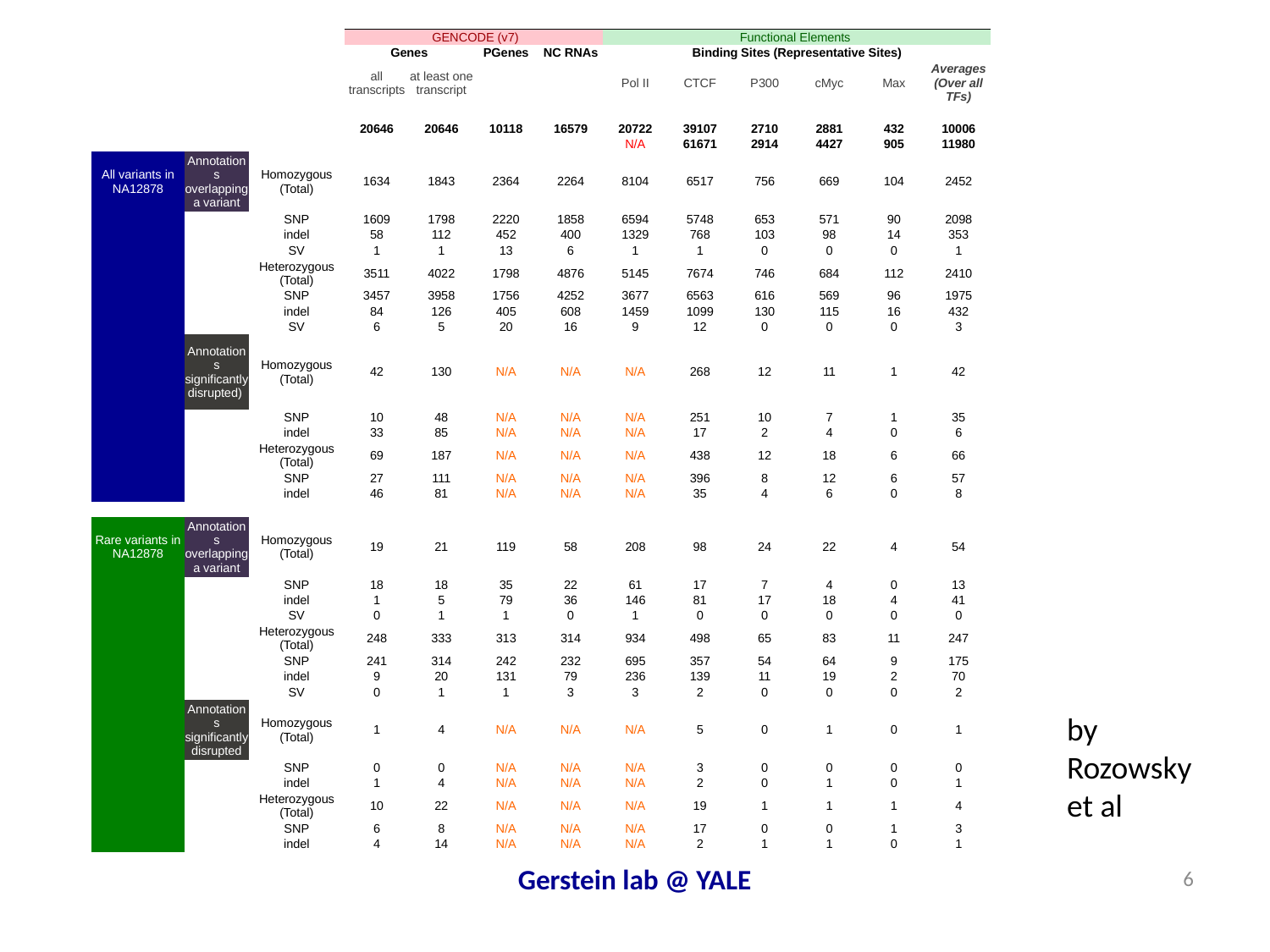

|  |  |  | GENCODE (v7) |  |  |  | Functional Elements |  |  |  |  |  |
| --- | --- | --- | --- | --- | --- | --- | --- | --- | --- | --- | --- | --- |
|  |  |  | Genes |  | PGenes | NC RNAs | Binding Sites (Representative Sites) |  |  |  |  |  |
|  |  |  | all transcripts | at least one transcript |  |  | Pol II | CTCF | P300 | cMyc | Max | Averages (Over all TFs) |
|  |  |  |  |  |  |  |  |  |  |  |  |  |
|  |  |  | 20646 | 20646 | 10118 | 16579 | 20722 | 39107 | 2710 | 2881 | 432 | 10006 |
|  |  |  |  |  |  |  | N/A | 61671 | 2914 | 4427 | 905 | 11980 |
| All variants in NA12878 | Annotations overlapping a variant | Homozygous (Total) | 1634 | 1843 | 2364 | 2264 | 8104 | 6517 | 756 | 669 | 104 | 2452 |
|  |  | SNP | 1609 | 1798 | 2220 | 1858 | 6594 | 5748 | 653 | 571 | 90 | 2098 |
|  |  | indel | 58 | 112 | 452 | 400 | 1329 | 768 | 103 | 98 | 14 | 353 |
|  |  | SV | 1 | 1 | 13 | 6 | 1 | 1 | 0 | 0 | 0 | 1 |
|  |  | Heterozygous (Total) | 3511 | 4022 | 1798 | 4876 | 5145 | 7674 | 746 | 684 | 112 | 2410 |
|  |  | SNP | 3457 | 3958 | 1756 | 4252 | 3677 | 6563 | 616 | 569 | 96 | 1975 |
|  |  | indel | 84 | 126 | 405 | 608 | 1459 | 1099 | 130 | 115 | 16 | 432 |
|  |  | SV | 6 | 5 | 20 | 16 | 9 | 12 | 0 | 0 | 0 | 3 |
|  | Annotations significantly disrupted) | Homozygous (Total) | 42 | 130 | N/A | N/A | N/A | 268 | 12 | 11 | 1 | 42 |
|  |  | SNP | 10 | 48 | N/A | N/A | N/A | 251 | 10 | 7 | 1 | 35 |
|  |  | indel | 33 | 85 | N/A | N/A | N/A | 17 | 2 | 4 | 0 | 6 |
|  |  | Heterozygous (Total) | 69 | 187 | N/A | N/A | N/A | 438 | 12 | 18 | 6 | 66 |
|  |  | SNP | 27 | 111 | N/A | N/A | N/A | 396 | 8 | 12 | 6 | 57 |
|  |  | indel | 46 | 81 | N/A | N/A | N/A | 35 | 4 | 6 | 0 | 8 |
|  |  |  |  |  |  |  |  |  |  |  |  |  |
| Rare variants in NA12878 | Annotations overlapping a variant | Homozygous (Total) | 19 | 21 | 119 | 58 | 208 | 98 | 24 | 22 | 4 | 54 |
|  |  | SNP | 18 | 18 | 35 | 22 | 61 | 17 | 7 | 4 | 0 | 13 |
|  |  | indel | 1 | 5 | 79 | 36 | 146 | 81 | 17 | 18 | 4 | 41 |
|  |  | SV | 0 | 1 | 1 | 0 | 1 | 0 | 0 | 0 | 0 | 0 |
|  |  | Heterozygous (Total) | 248 | 333 | 313 | 314 | 934 | 498 | 65 | 83 | 11 | 247 |
|  |  | SNP | 241 | 314 | 242 | 232 | 695 | 357 | 54 | 64 | 9 | 175 |
|  |  | indel | 9 | 20 | 131 | 79 | 236 | 139 | 11 | 19 | 2 | 70 |
|  |  | SV | 0 | 1 | 1 | 3 | 3 | 2 | 0 | 0 | 0 | 2 |
|  | Annotations significantly disrupted | Homozygous (Total) | 1 | 4 | N/A | N/A | N/A | 5 | 0 | 1 | 0 | 1 |
|  |  | SNP | 0 | 0 | N/A | N/A | N/A | 3 | 0 | 0 | 0 | 0 |
|  |  | indel | 1 | 4 | N/A | N/A | N/A | 2 | 0 | 1 | 0 | 1 |
|  |  | Heterozygous (Total) | 10 | 22 | N/A | N/A | N/A | 19 | 1 | 1 | 1 | 4 |
|  |  | SNP | 6 | 8 | N/A | N/A | N/A | 17 | 0 | 0 | 1 | 3 |
|  |  | indel | 4 | 14 | N/A | N/A | N/A | 2 | 1 | 1 | 0 | 1 |
by Rozowsky et al
Gerstein lab @ YALE
6